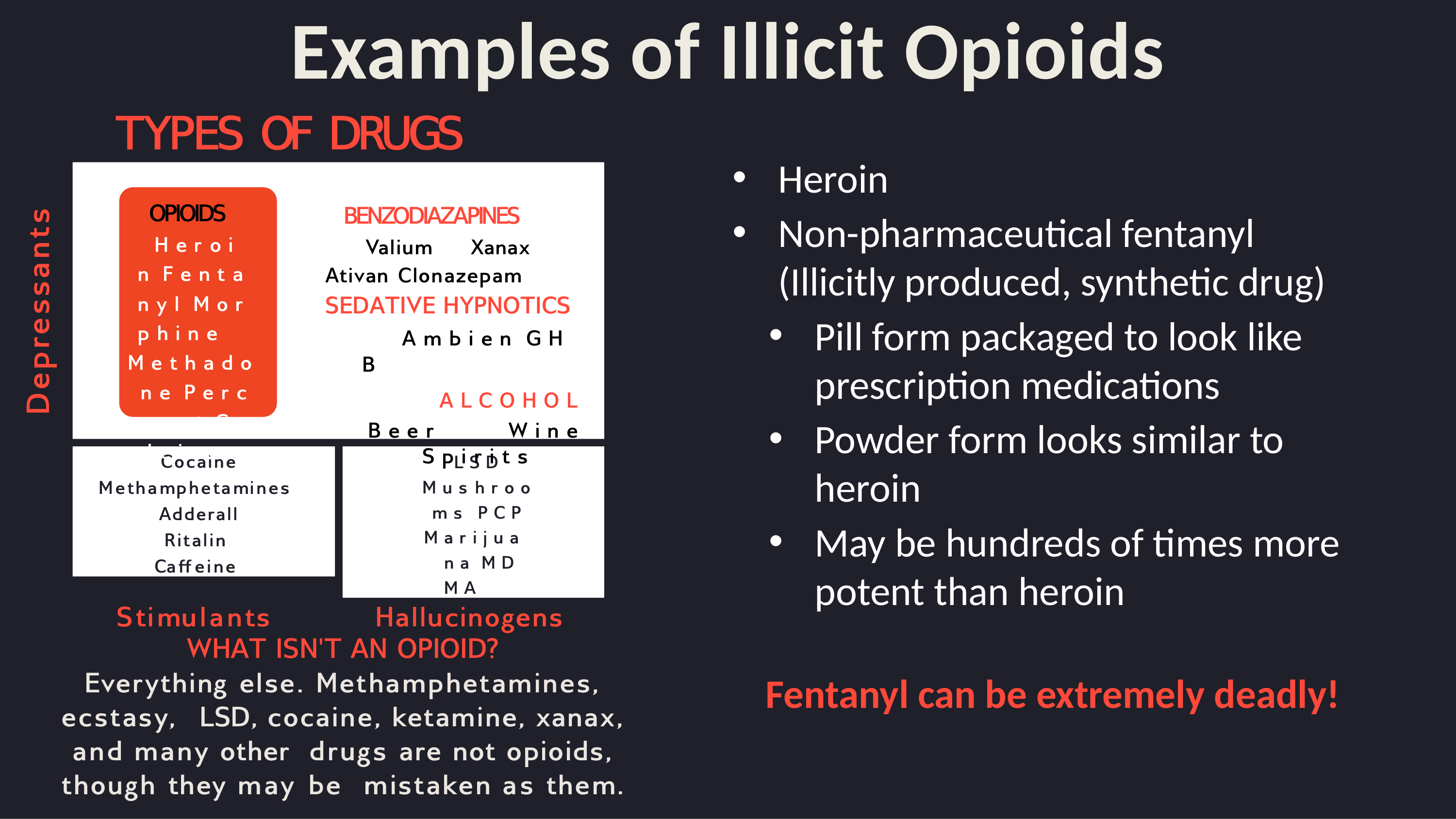

Examples of Illicit Opioids
TYPES OF DRUGS

OPIOIDS
H e r o i n  F e n t a n y l  M o r p h i n e
M e t h a d o n e  P e r c o c e t  C o d e i n e
BENZODIAZAPINES
Valium	Xanax  Ativan	Clonazepam  SEDATIVE HYPNOTICS
A m b i e n	G H B
A L C O H O L
B e e r	W i n e	S p i r i t s
Depressants
Cocaine
Methamphetamines  Adderall
Ritalin  Caffeine
L S D
M u s h r o o m s  P C P
M a r i j u a n a  M D M A
Stimulants
Hallucinogens
Heroin
Non-pharmaceutical fentanyl (Illicitly produced, synthetic drug)
Pill form packaged to look like prescription medications
Powder form looks similar to heroin
May be hundreds of times more potent than heroin

Fentanyl can be extremely deadly!

WHAT ISN'T AN OPIOID?
Everything else. Methamphetamines, ecstasy,  LSD, cocaine, ketamine, xanax, and many other  drugs are not opioids, though they may be  mistaken as them.